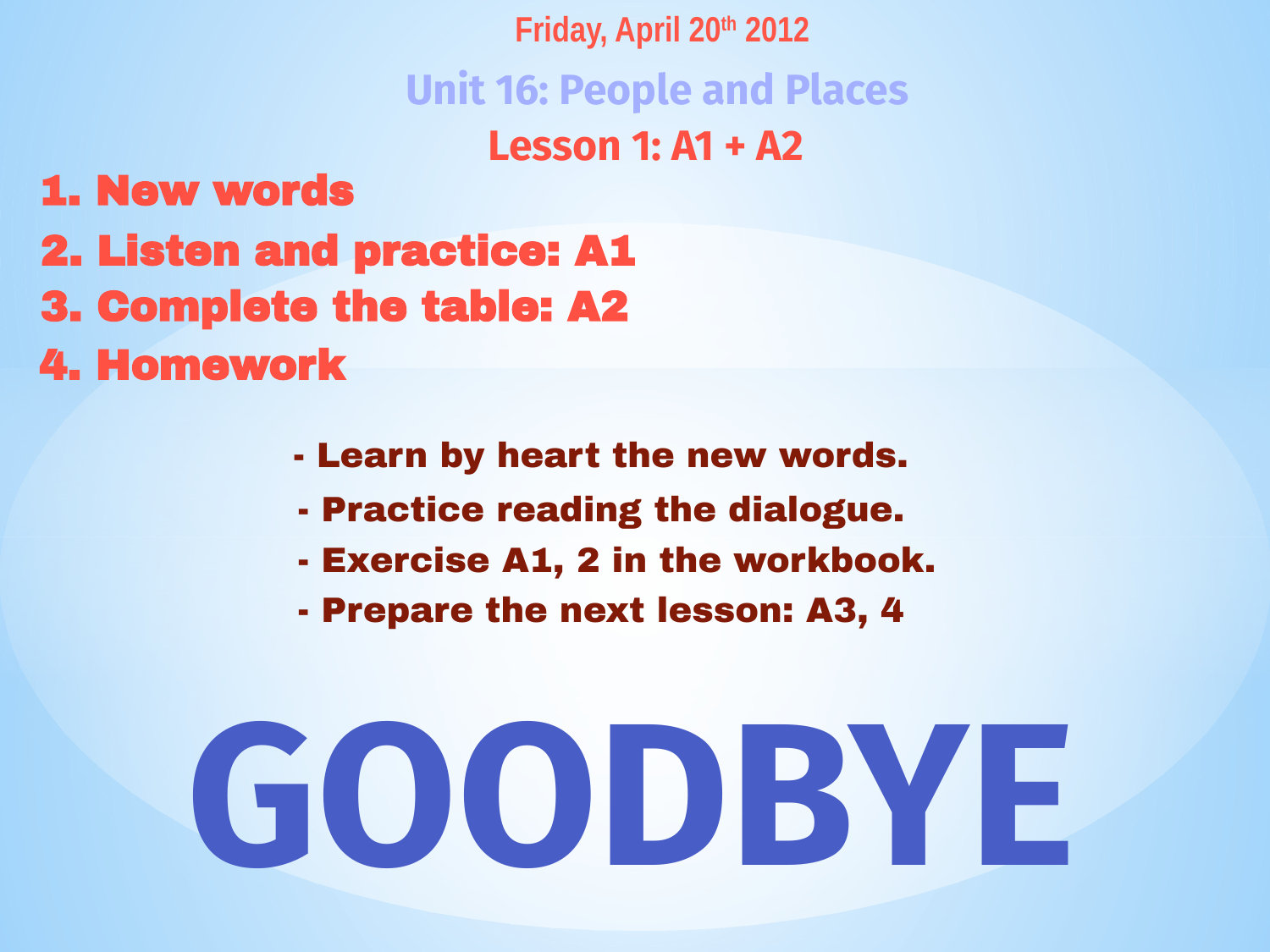

Friday, April 20th 2012
Unit 16: People and Places
Lesson 1: A1 + A2
1. New words
2. Listen and practice: A1
3. Complete the table: A2
4. Homework
- Learn by heart the new words.
- Practice reading the dialogue.
- Exercise A1, 2 in the workbook.
- Prepare the next lesson: A3, 4
Goodbye